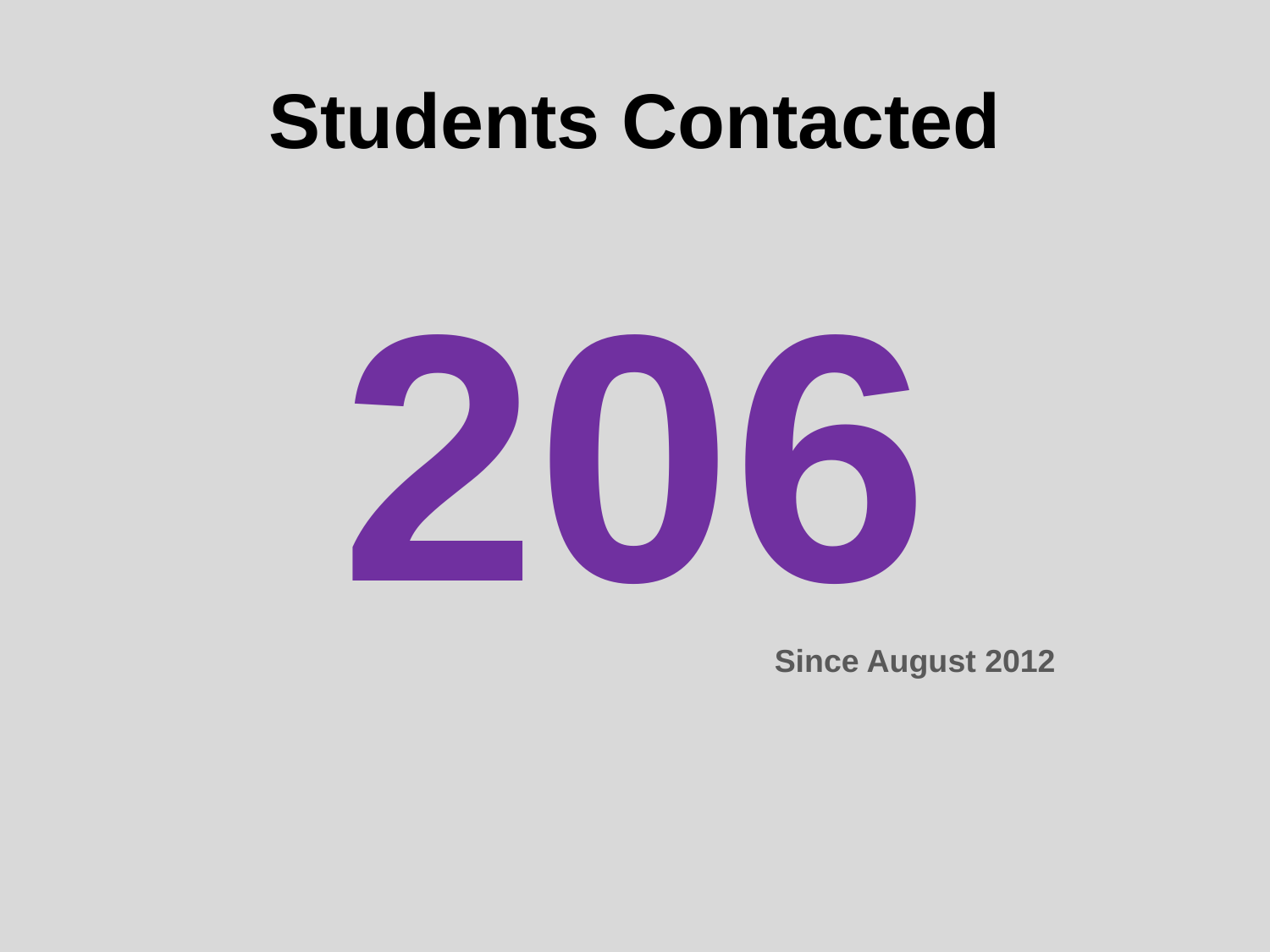

# Students Contacted
206
Since August 2012